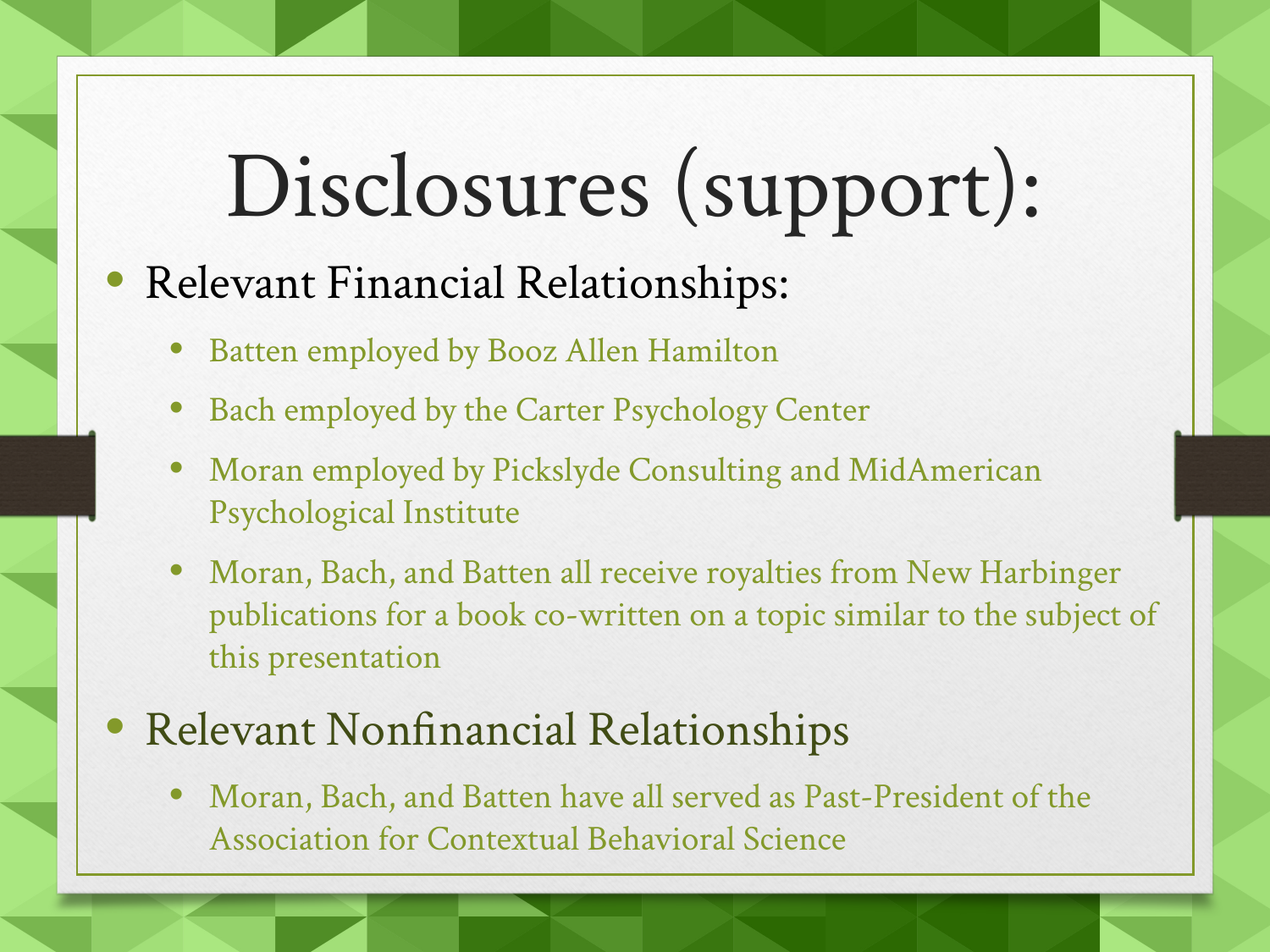

Disclosures (support):
Relevant Financial Relationships:
Batten employed by Booz Allen Hamilton
Bach employed by the Carter Psychology Center
Moran employed by Pickslyde Consulting and MidAmerican Psychological Institute
Moran, Bach, and Batten all receive royalties from New Harbinger publications for a book co-written on a topic similar to the subject of this presentation
Relevant Nonfinancial Relationships
Moran, Bach, and Batten have all served as Past-President of the Association for Contextual Behavioral Science